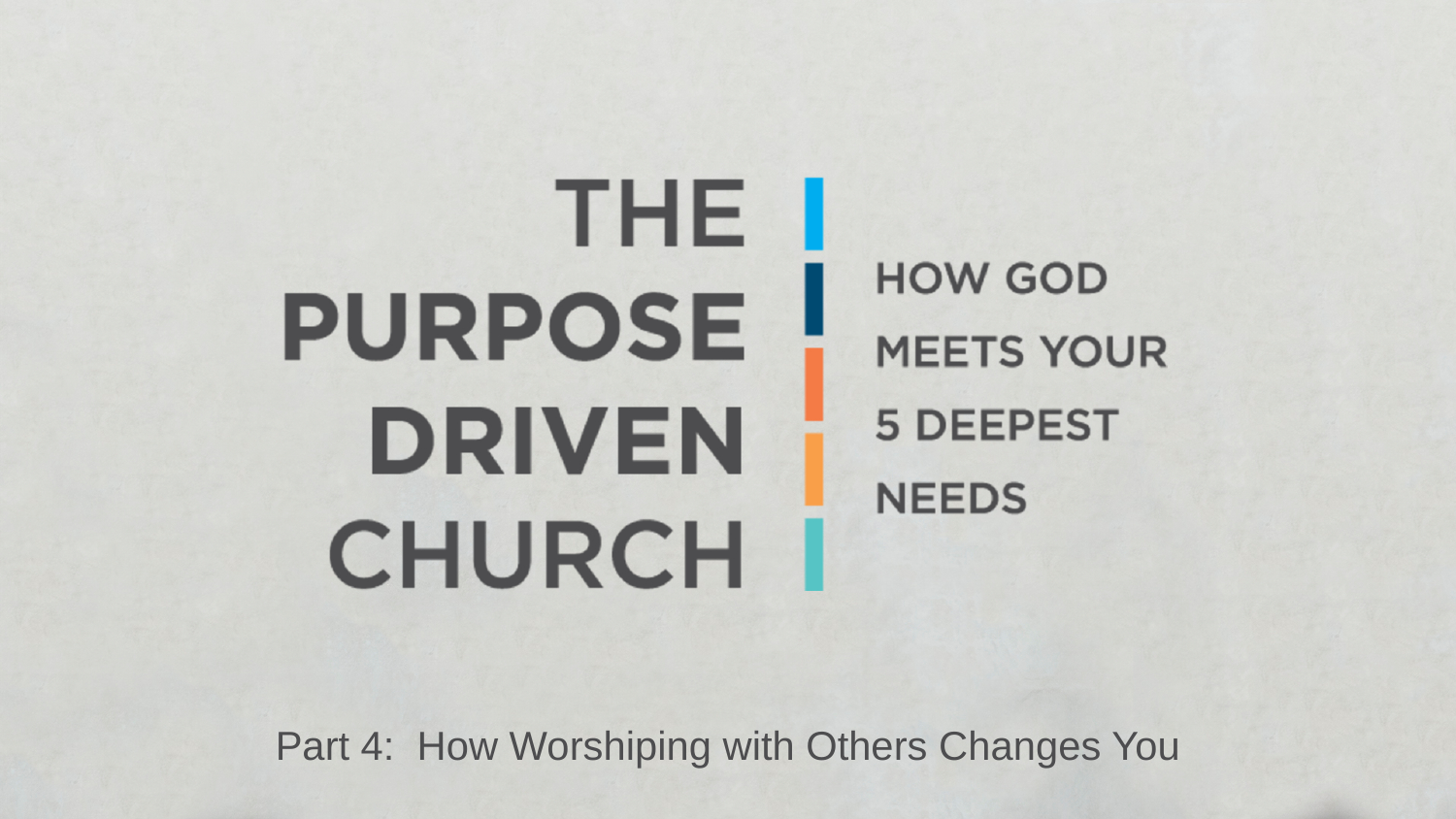

Part 4:  How Worshiping with Others Changes You